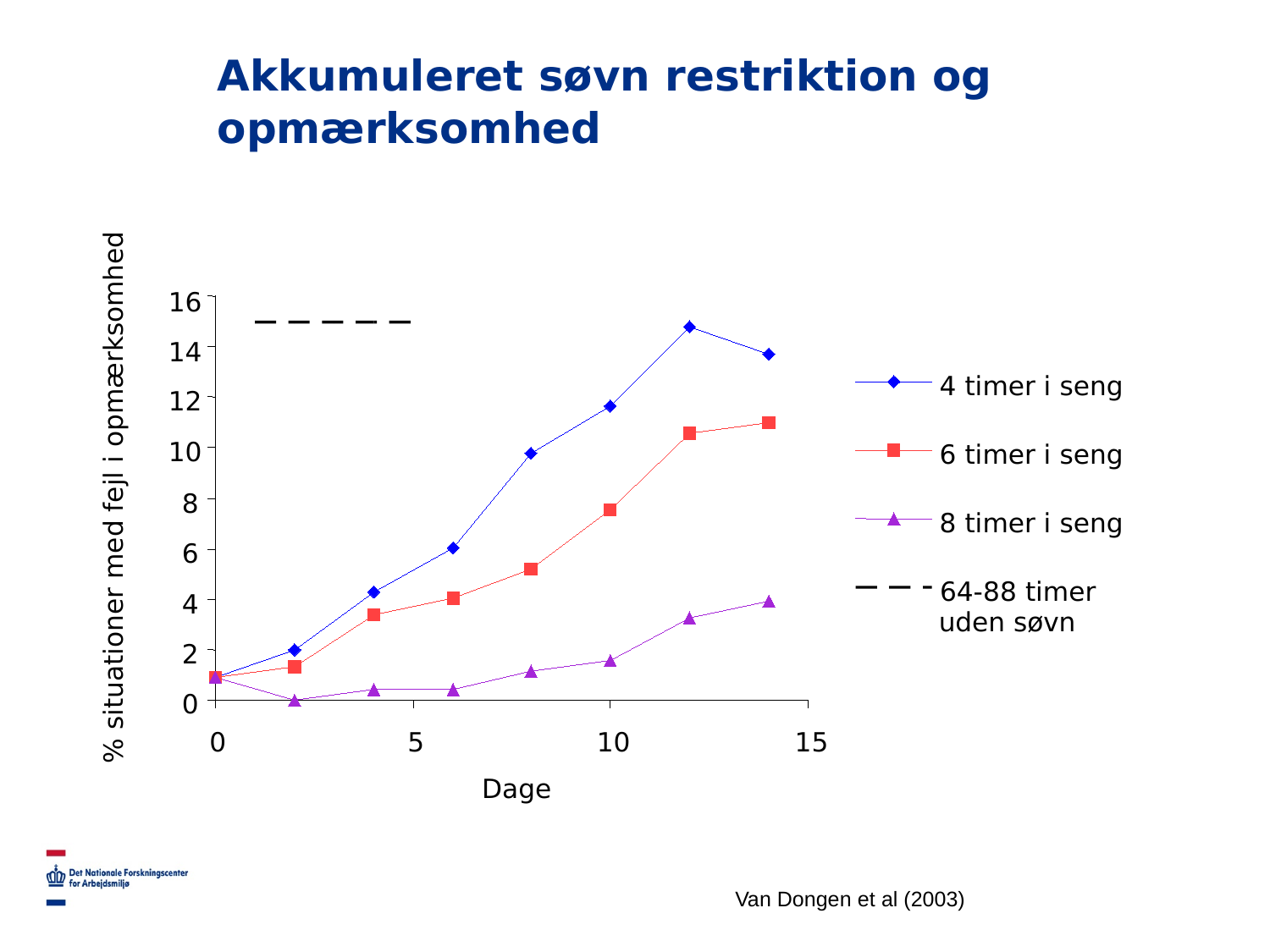

# Akkumuleret søvn restriktion og opmærksomhed

16

14

4 timer i seng

12

10
6 timer i seng

% situationer med fejl i opmærksomhed
8

8 timer i seng

6

64-88 timer
4

uden søvn

2

0

0
5
10
15
Dage
Van Dongen et al (2003)